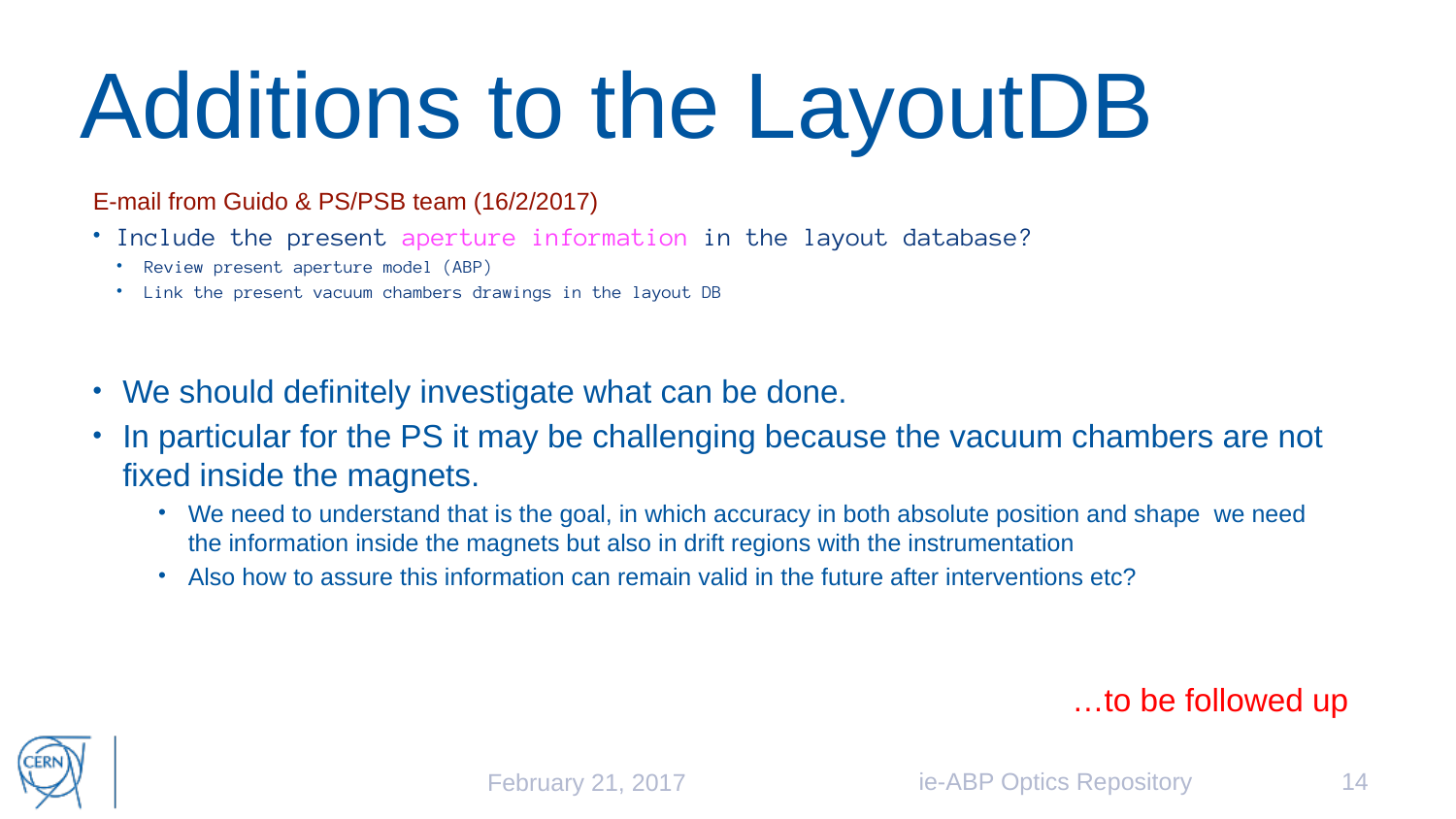

# Additions to the LayoutDB
E-mail from Guido & PS/PSB team (16/2/2017)
Include the present aperture information in the layout database?
Review present aperture model (ABP)
Link the present vacuum chambers drawings in the layout DB

We should definitely investigate what can be done.
In particular for the PS it may be challenging because the vacuum chambers are not fixed inside the magnets.
We need to understand that is the goal, in which accuracy in both absolute position and shape  we need the information inside the magnets but also in drift regions with the instrumentation
Also how to assure this information can remain valid in the future after interventions etc?
…to be followed up
ie-ABP Optics Repository
14
February 21, 2017